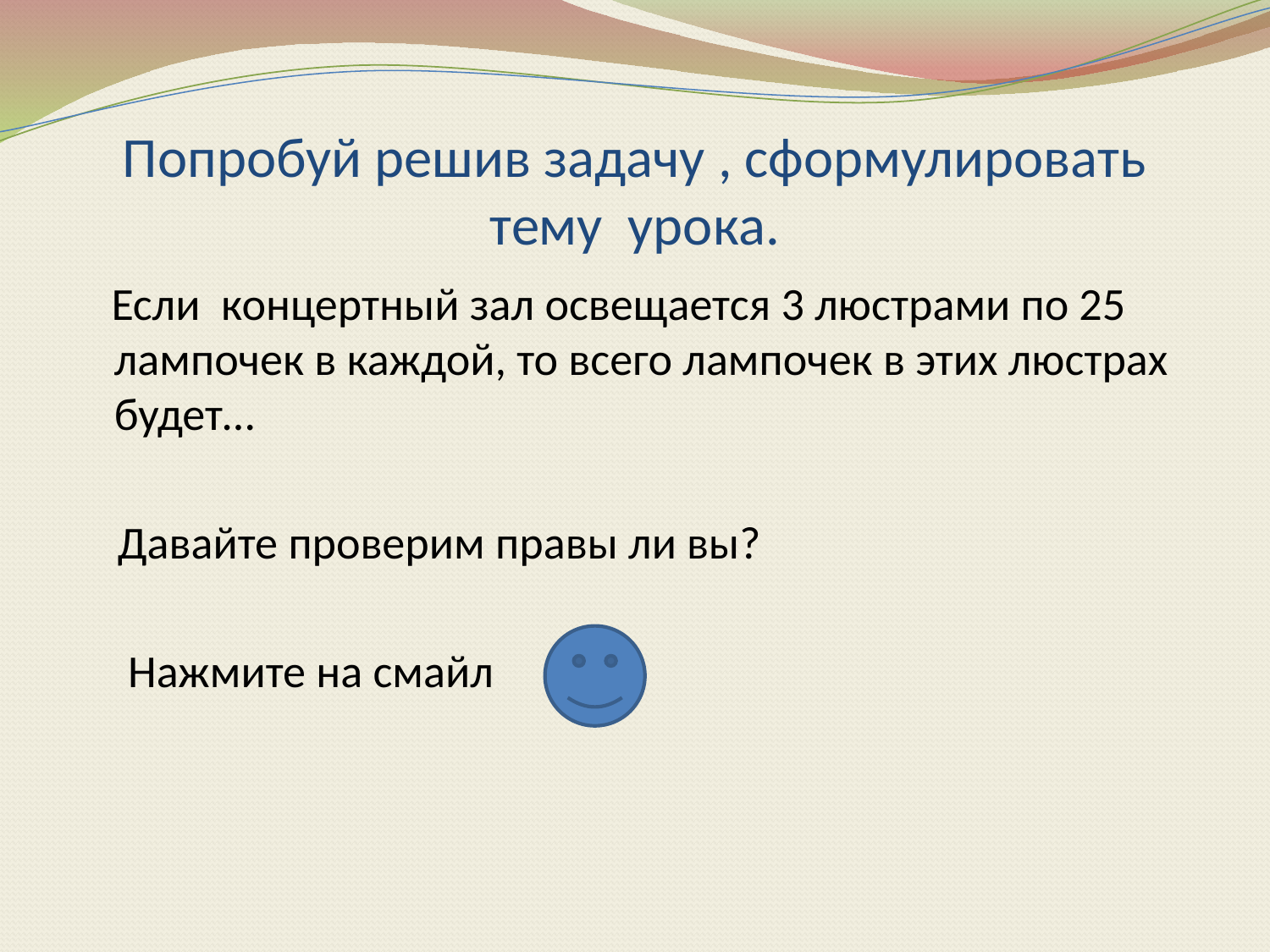

# Попробуй решив задачу , сформулировать тему  урока.
   Если  концертный зал освещается 3 люстрами по 25 лампочек в каждой, то всего лампочек в этих люстрах будет…

    Давайте проверим правы ли вы?

     Нажмите на смайл